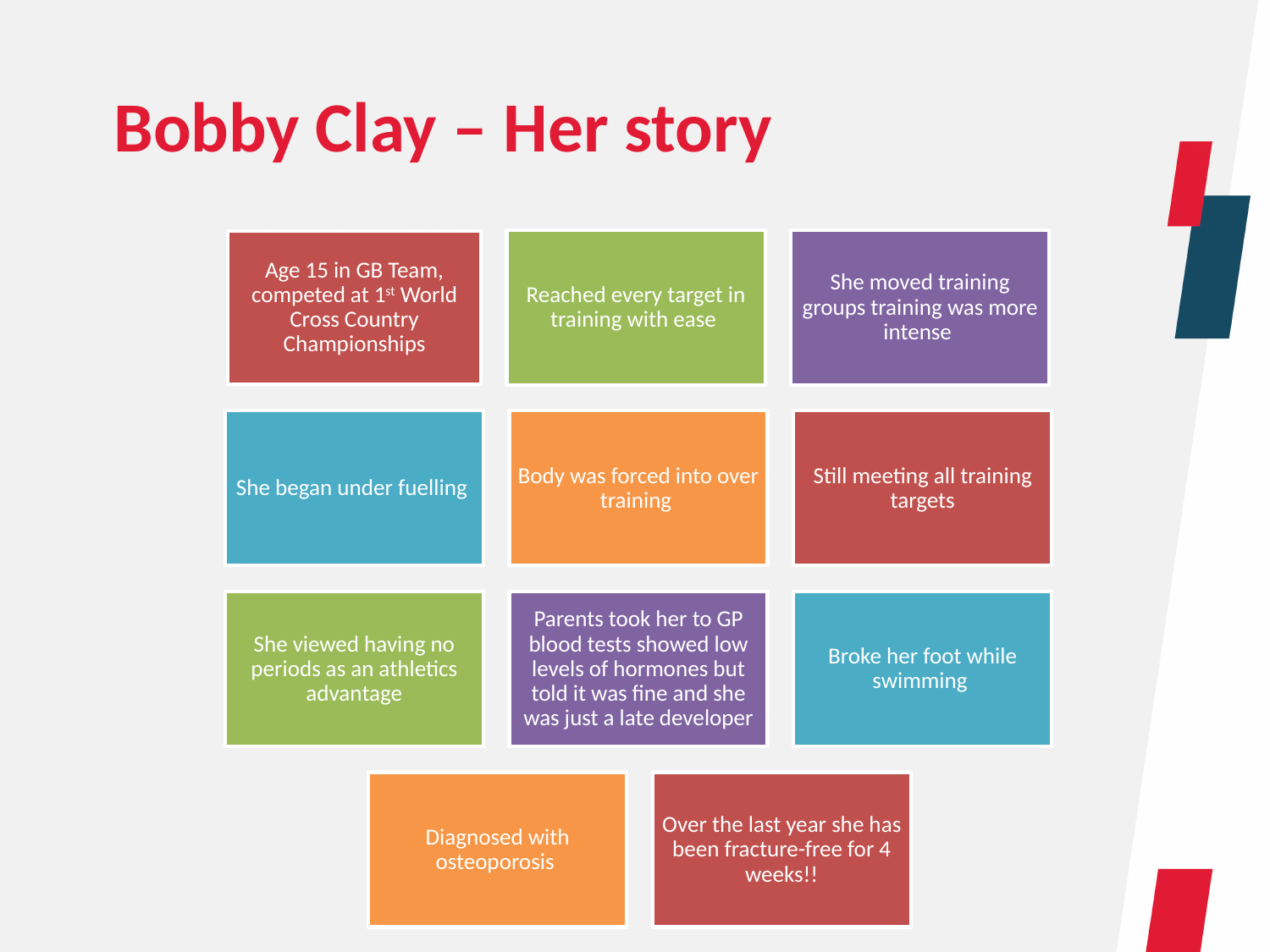

Bobby Clay – Her story
Age 15 in GB Team, competed at 1st World Cross Country Championships
Reached every target in training with ease
She moved training groups training was more intense
She began under fuelling
Body was forced into over training
Still meeting all training targets
She viewed having no periods as an athletics advantage
Parents took her to GP blood tests showed low levels of hormones but told it was fine and she was just a late developer
Broke her foot while swimming
Diagnosed with osteoporosis
Over the last year she has been fracture-free for 4 weeks!!